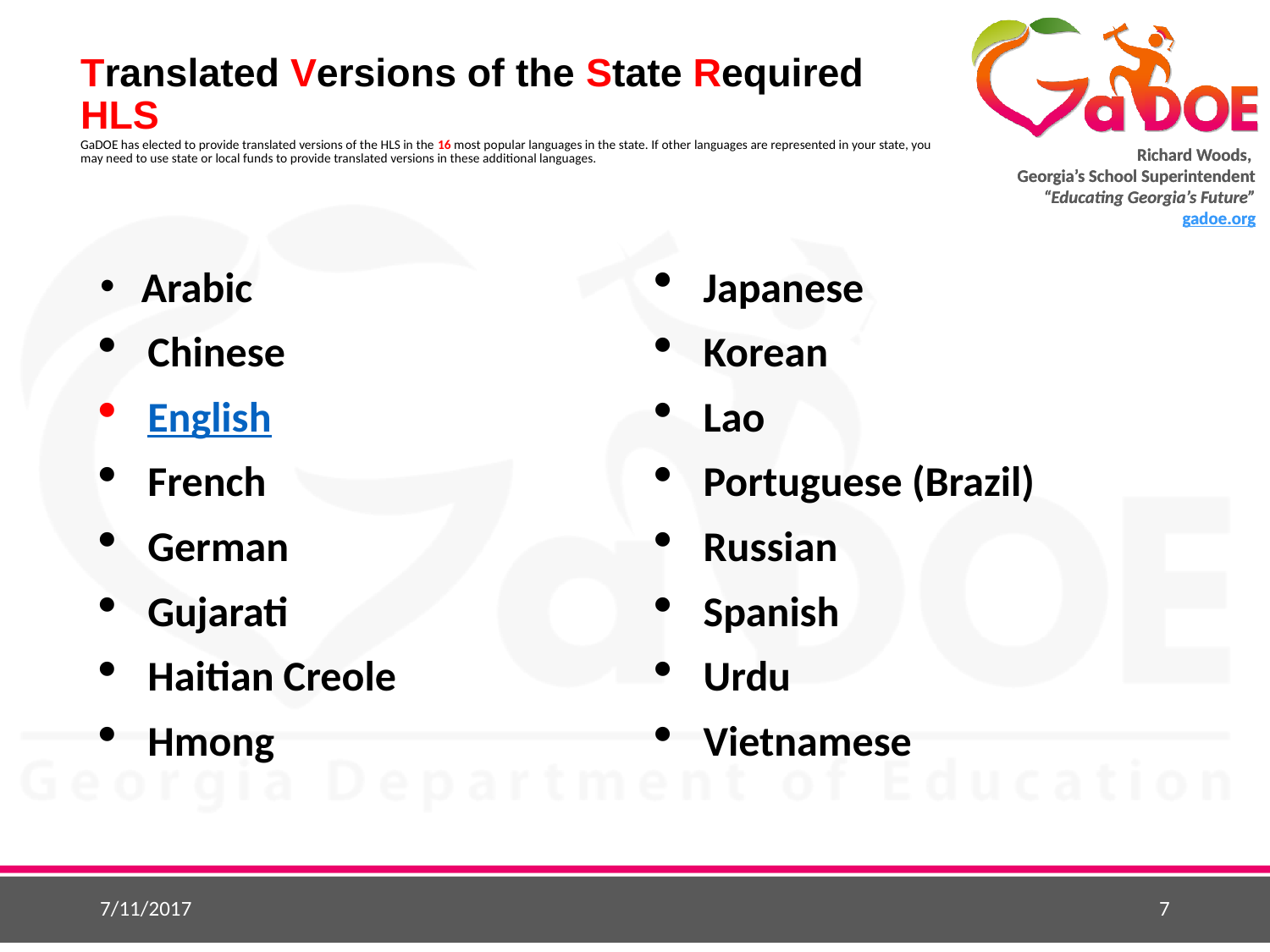

# Translated Versions of the State Required HLS GaDOE has elected to provide translated versions of the HLS in the 16 most popular languages in the state. If other languages are represented in your state, you may need to use state or local funds to provide translated versions in these additional languages.
 Arabic
Chinese
English
French
German
Gujarati
Haitian Creole
Hmong

Japanese
Korean
Lao
Portuguese (Brazil)
Russian
Spanish
Urdu
Vietnamese

7/11/2017
7